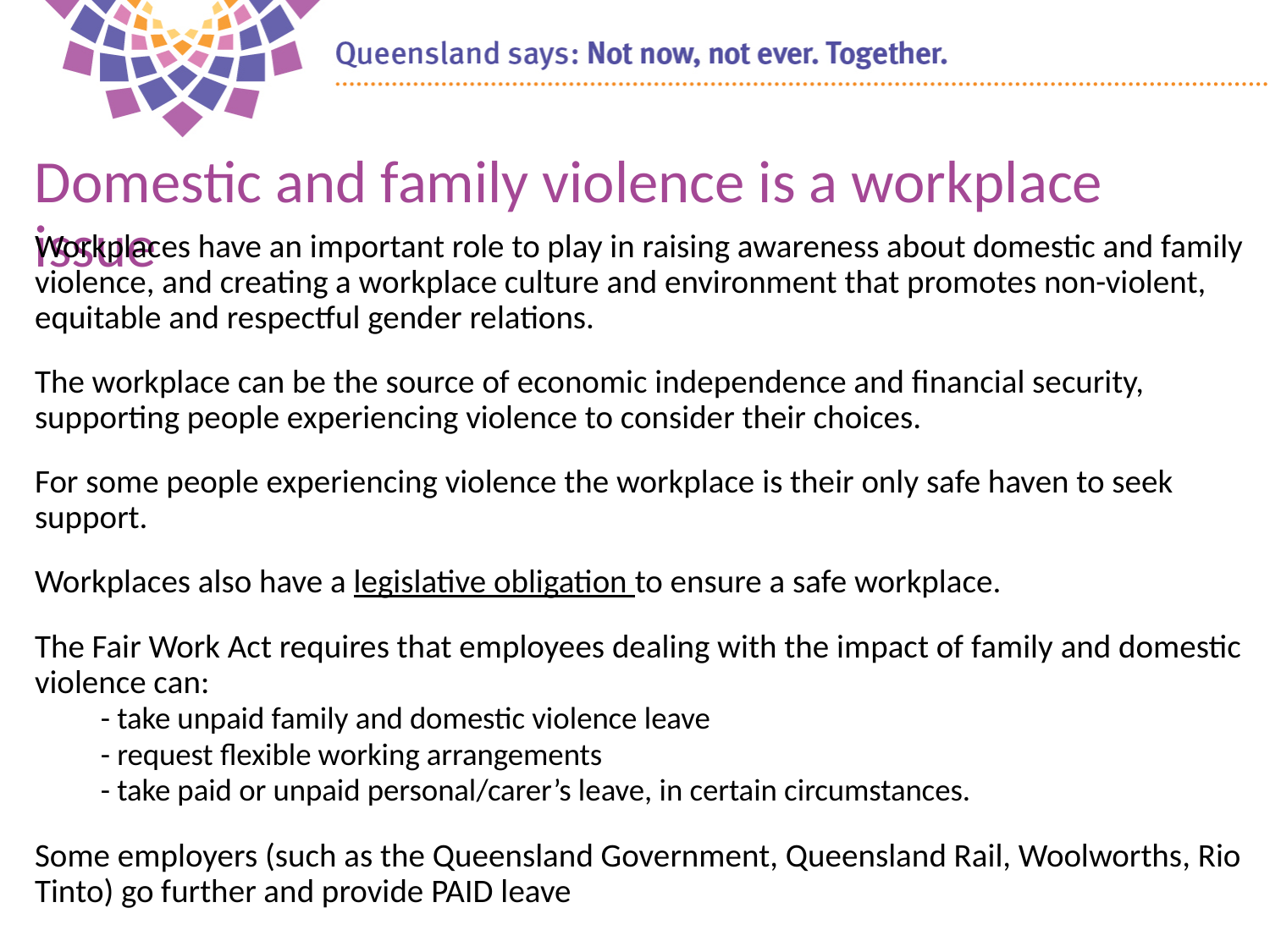

# Domestic and family violence is a workplace issue

Workplaces have an important role to play in raising awareness about domestic and family violence, and creating a workplace culture and environment that promotes non-violent, equitable and respectful gender relations.

The workplace can be the source of economic independence and financial security, supporting people experiencing violence to consider their choices.

For some people experiencing violence the workplace is their only safe haven to seek support.

Workplaces also have a legislative obligation to ensure a safe workplace.

The Fair Work Act requires that employees dealing with the impact of family and domestic violence can:
- take unpaid family and domestic violence leave
- request flexible working arrangements
- take paid or unpaid personal/carer’s leave, in certain circumstances.

Some employers (such as the Queensland Government, Queensland Rail, Woolworths, Rio Tinto) go further and provide PAID leave